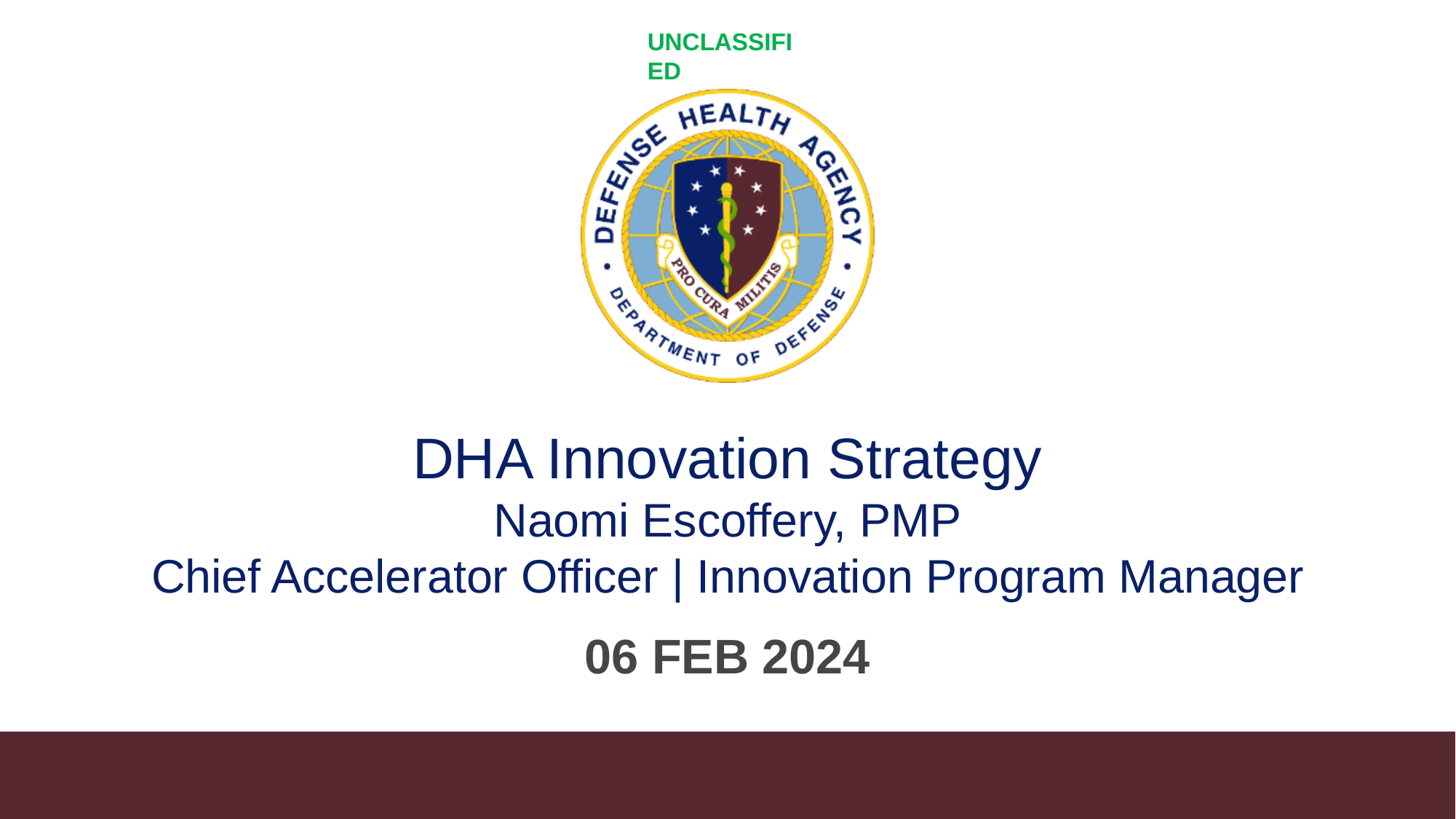

# DHA Innovation Strategy Naomi Escoffery, PMP Chief Accelerator Officer | Innovation Program Manager
06 FEB 2024